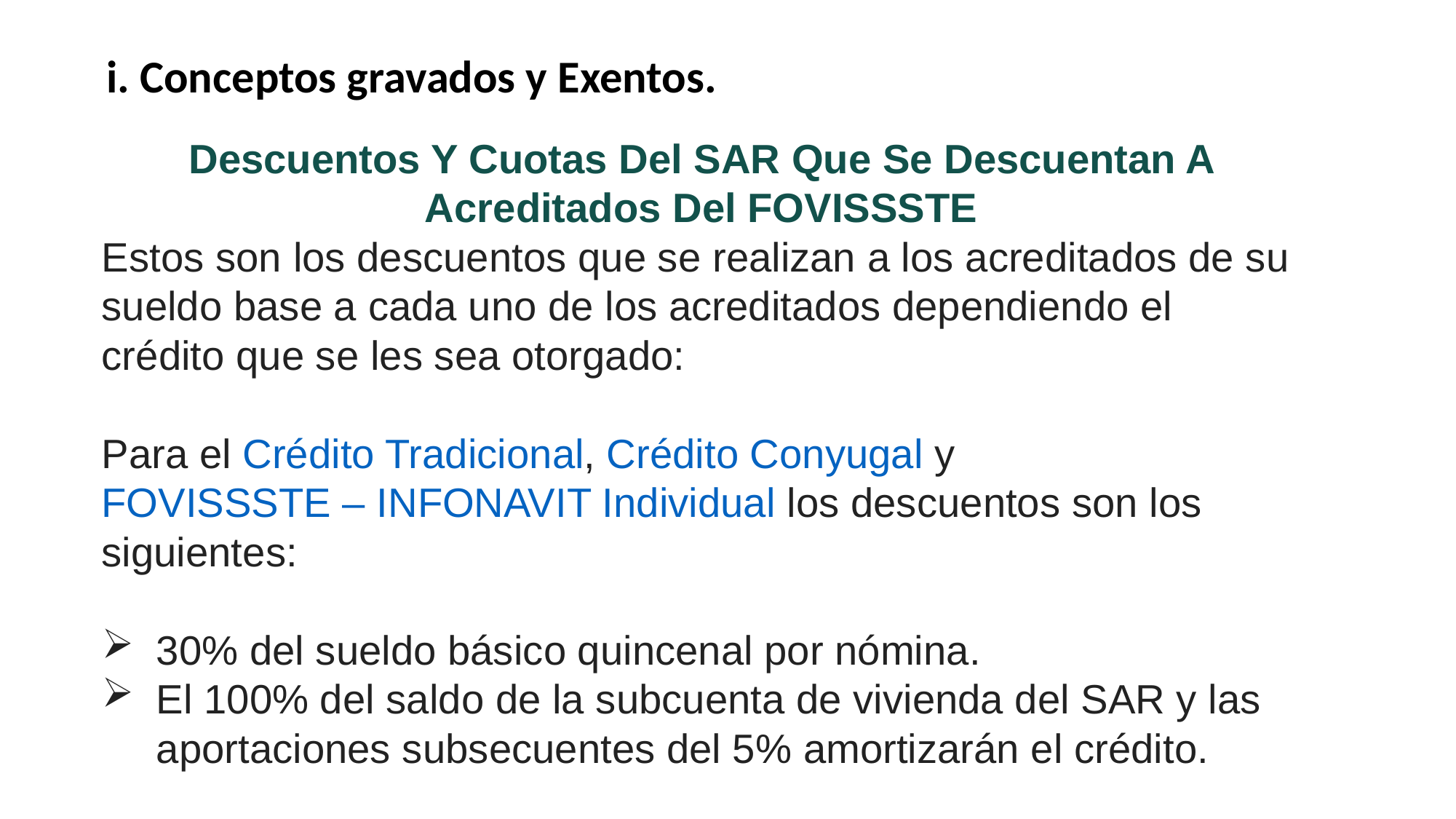

i. Conceptos gravados y Exentos.
Descuentos Y Cuotas Del SAR Que Se Descuentan A Acreditados Del FOVISSSTE
Estos son los descuentos que se realizan a los acreditados de su sueldo base a cada uno de los acreditados dependiendo el crédito que se les sea otorgado:

Para el Crédito Tradicional, Crédito Conyugal y FOVISSSTE – INFONAVIT Individual los descuentos son los siguientes:

30% del sueldo básico quincenal por nómina.
El 100% del saldo de la subcuenta de vivienda del SAR y las aportaciones subsecuentes del 5% amortizarán el crédito.